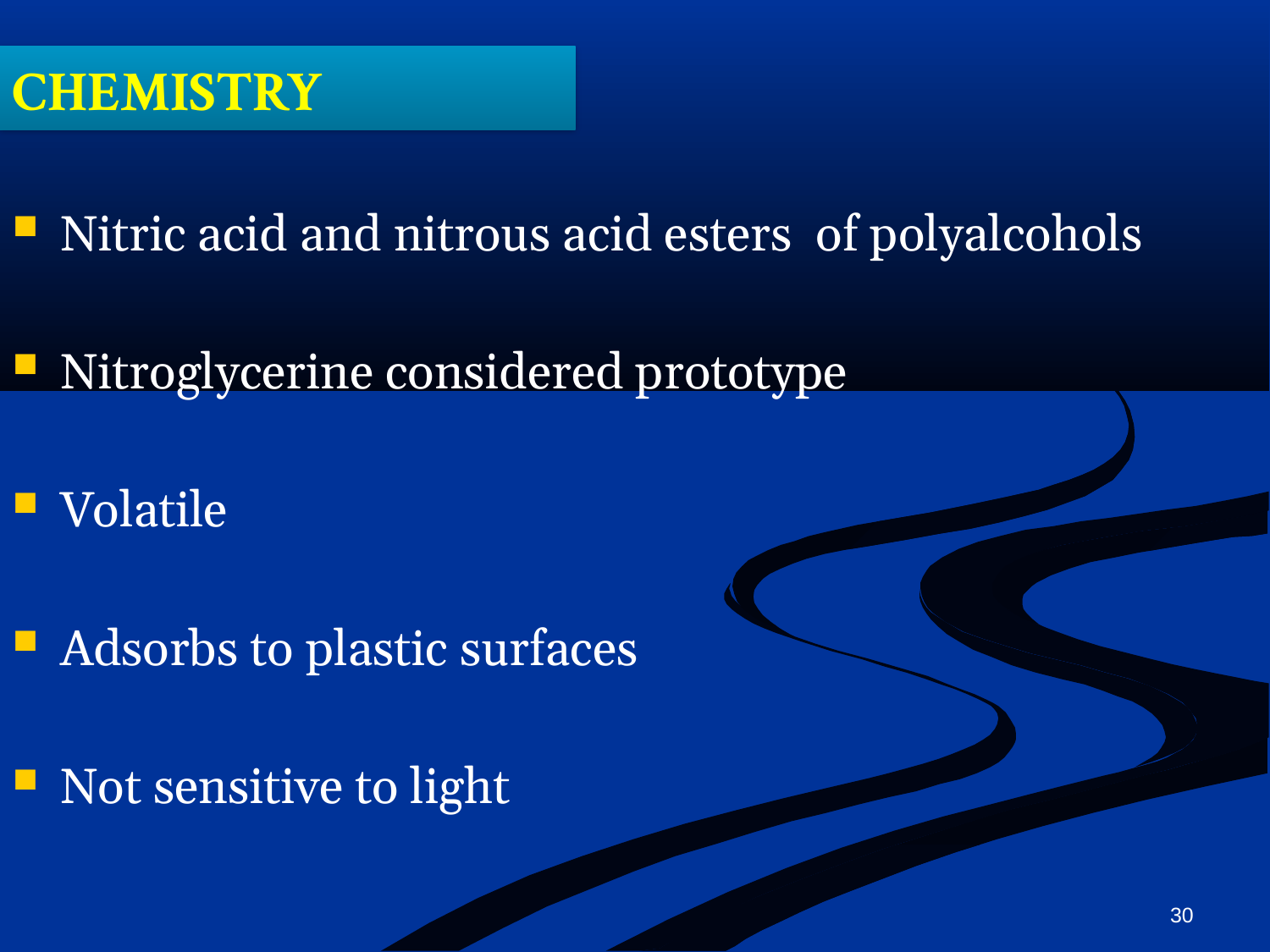

CHEMISTRY

Nitric acid and nitrous acid esters  of polyalcohols

Nitroglycerine considered prototype

Volatile

Adsorbs to plastic surfaces

Not sensitive to light

30